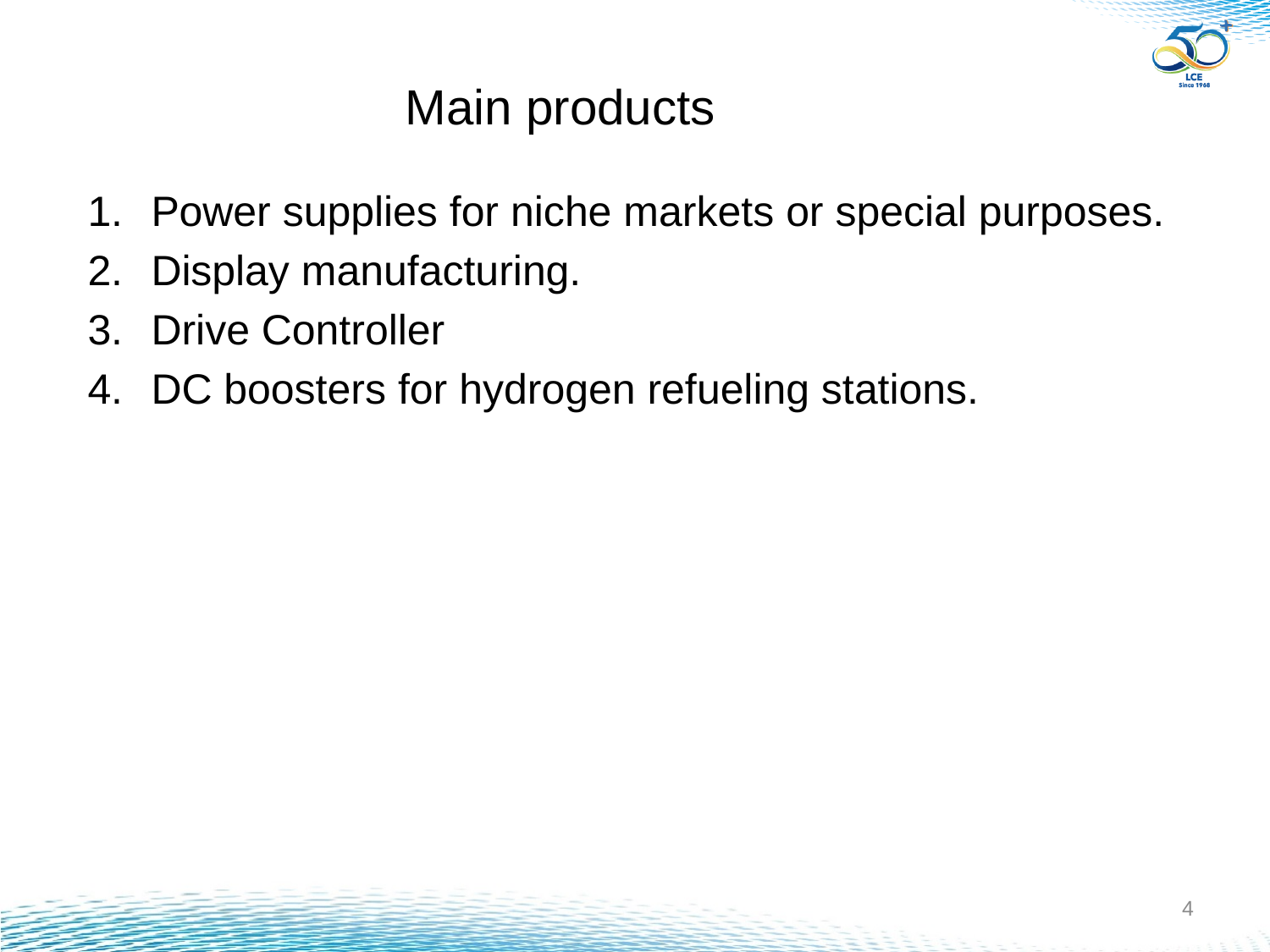

# Main products
Power supplies for niche markets or special purposes.
Display manufacturing.
Drive Controller
DC boosters for hydrogen refueling stations.
4